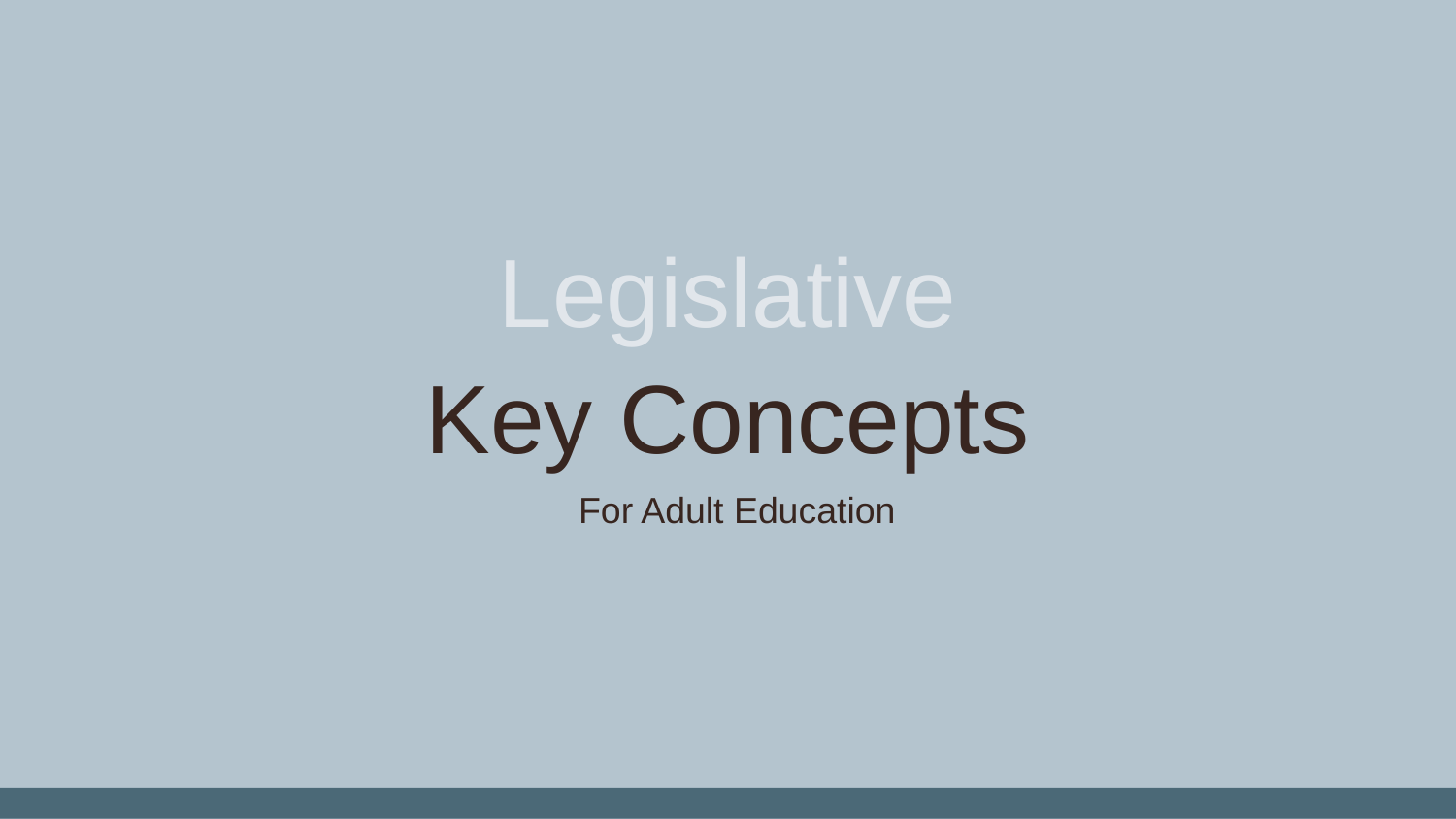

# Legislative
Key Concepts
For Adult Education